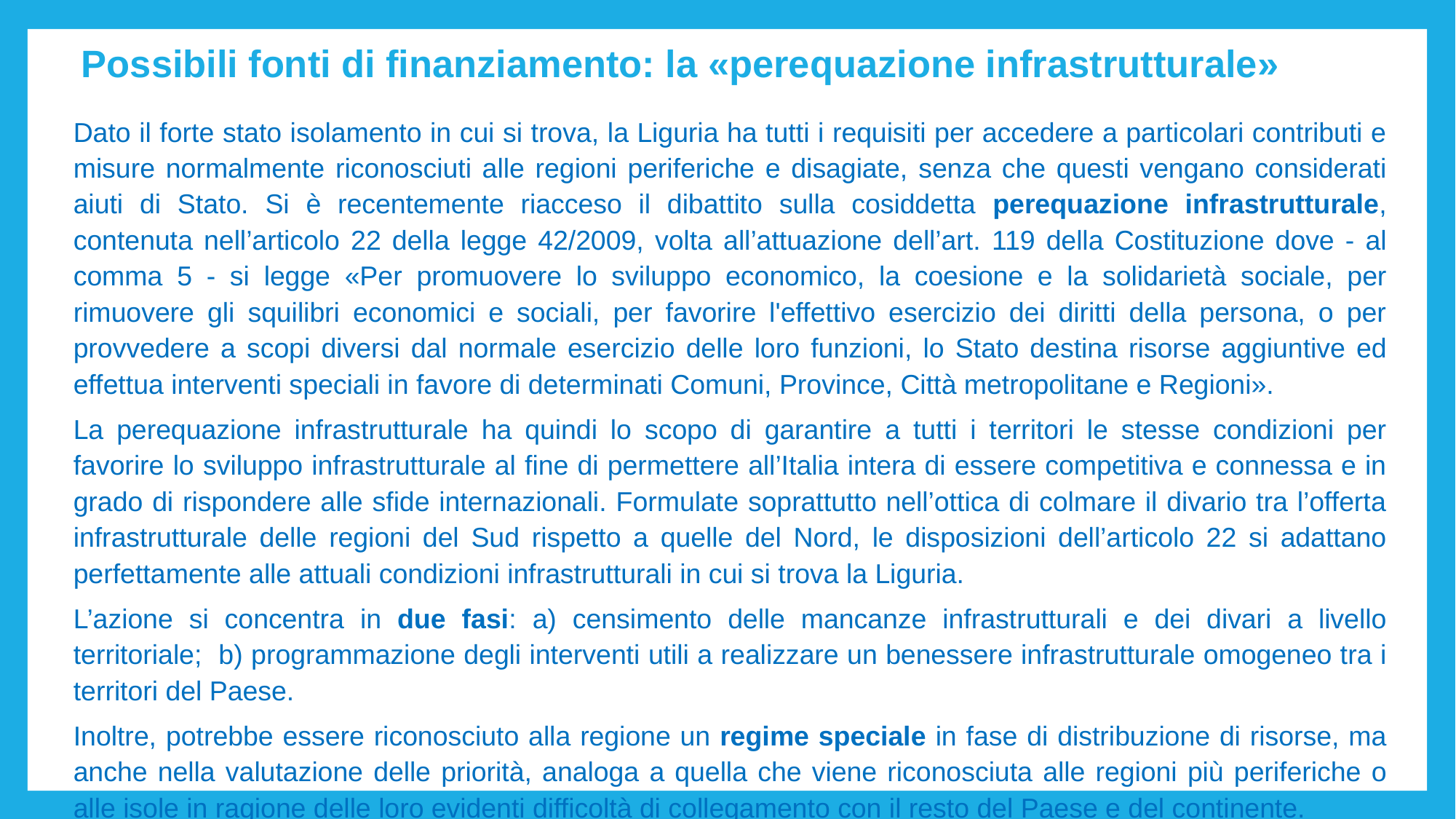

# Possibili fonti di finanziamento: la «perequazione infrastrutturale»
Dato il forte stato isolamento in cui si trova, la Liguria ha tutti i requisiti per accedere a particolari contributi e misure normalmente riconosciuti alle regioni periferiche e disagiate, senza che questi vengano considerati aiuti di Stato. Si è recentemente riacceso il dibattito sulla cosiddetta perequazione infrastrutturale, contenuta nell’articolo 22 della legge 42/2009, volta all’attuazione dell’art. 119 della Costituzione dove - al comma 5 - si legge «Per promuovere lo sviluppo economico, la coesione e la solidarietà sociale, per rimuovere gli squilibri economici e sociali, per favorire l'effettivo esercizio dei diritti della persona, o per provvedere a scopi diversi dal normale esercizio delle loro funzioni, lo Stato destina risorse aggiuntive ed effettua interventi speciali in favore di determinati Comuni, Province, Città metropolitane e Regioni».
La perequazione infrastrutturale ha quindi lo scopo di garantire a tutti i territori le stesse condizioni per favorire lo sviluppo infrastrutturale al fine di permettere all’Italia intera di essere competitiva e connessa e in grado di rispondere alle sfide internazionali. Formulate soprattutto nell’ottica di colmare il divario tra l’offerta infrastrutturale delle regioni del Sud rispetto a quelle del Nord, le disposizioni dell’articolo 22 si adattano perfettamente alle attuali condizioni infrastrutturali in cui si trova la Liguria.
L’azione si concentra in due fasi: a) censimento delle mancanze infrastrutturali e dei divari a livello territoriale;  b) programmazione degli interventi utili a realizzare un benessere infrastrutturale omogeneo tra i territori del Paese.
Inoltre, potrebbe essere riconosciuto alla regione un regime speciale in fase di distribuzione di risorse, ma anche nella valutazione delle priorità, analoga a quella che viene riconosciuta alle regioni più periferiche o alle isole in ragione delle loro evidenti difficoltà di collegamento con il resto del Paese e del continente.